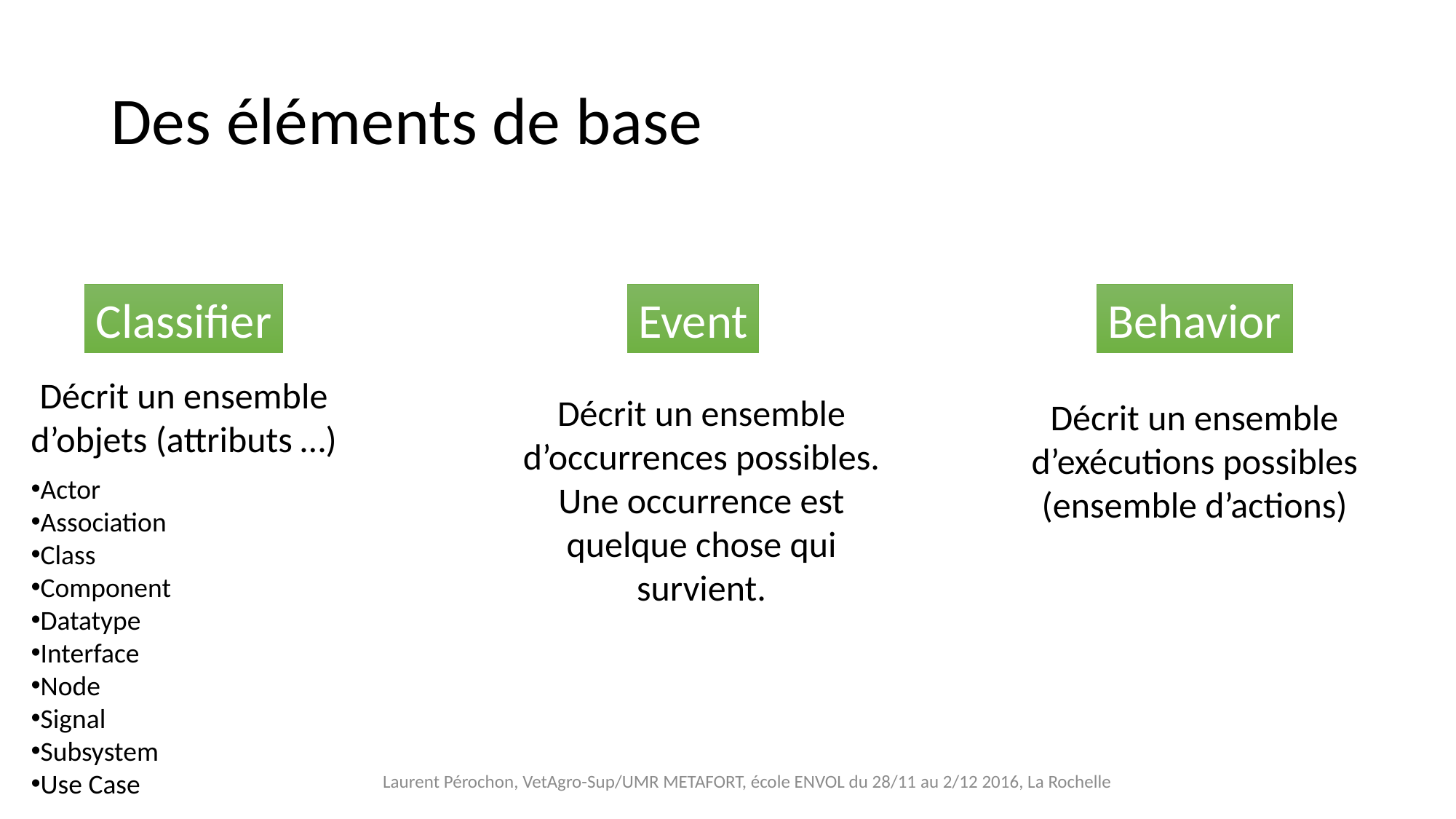

# Des éléments de base
Classifier
Event
Behavior
Décrit un ensemble d’objets (attributs …)
Décrit un ensemble d’occurrences possibles. Une occurrence est quelque chose qui survient.
Décrit un ensemble d’exécutions possibles (ensemble d’actions)
Actor
Association
Class
Component
Datatype
Interface
Node
Signal
Subsystem
Use Case
Laurent Pérochon, VetAgro-Sup/UMR METAFORT, école ENVOL du 28/11 au 2/12 2016, La Rochelle